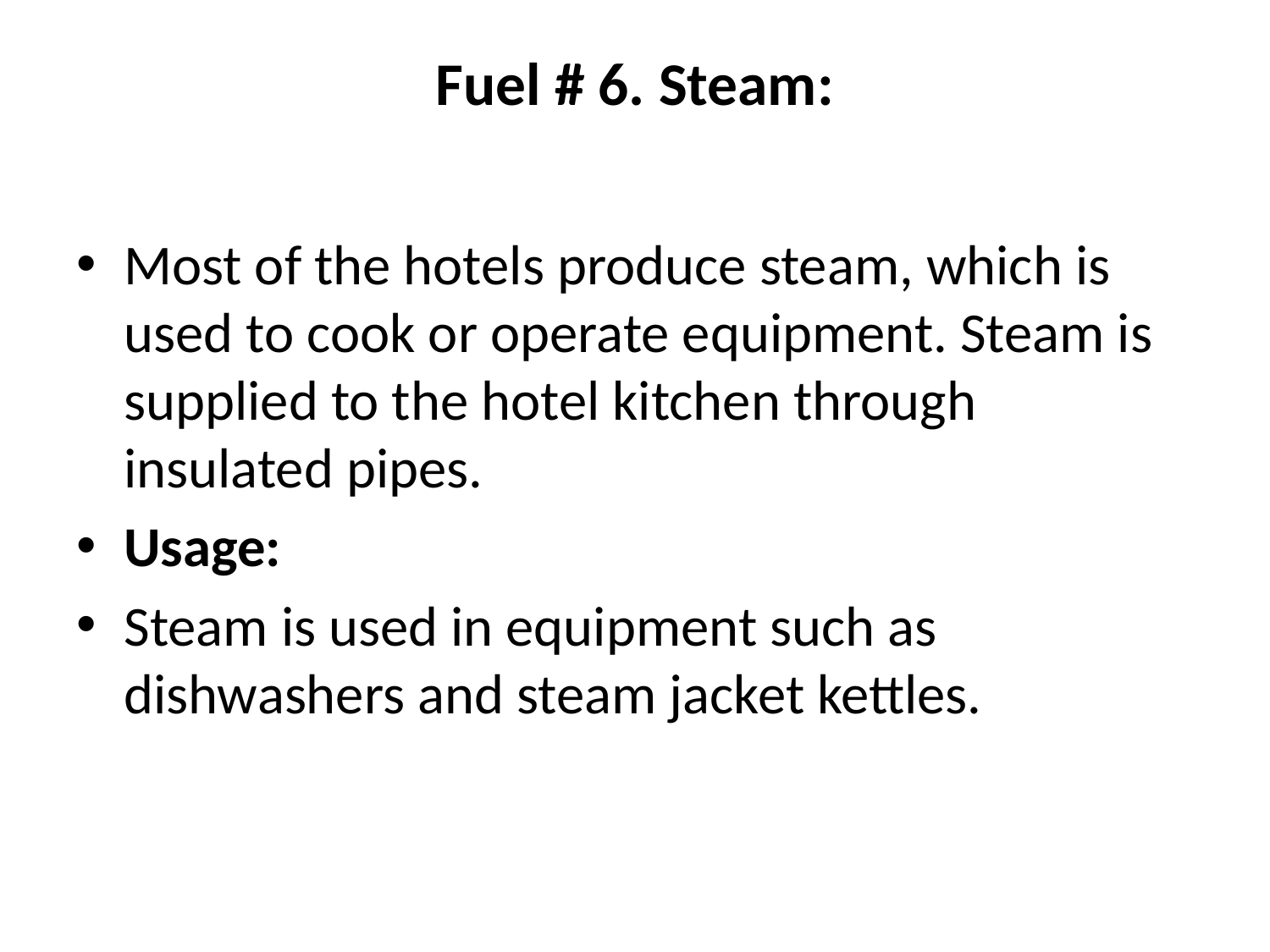

# Fuel # 6. Steam:
Most of the hotels produce steam, which is used to cook or operate equipment. Steam is supplied to the hotel kitchen through insulated pipes.
Usage:
Steam is used in equipment such as dishwashers and steam jacket kettles.